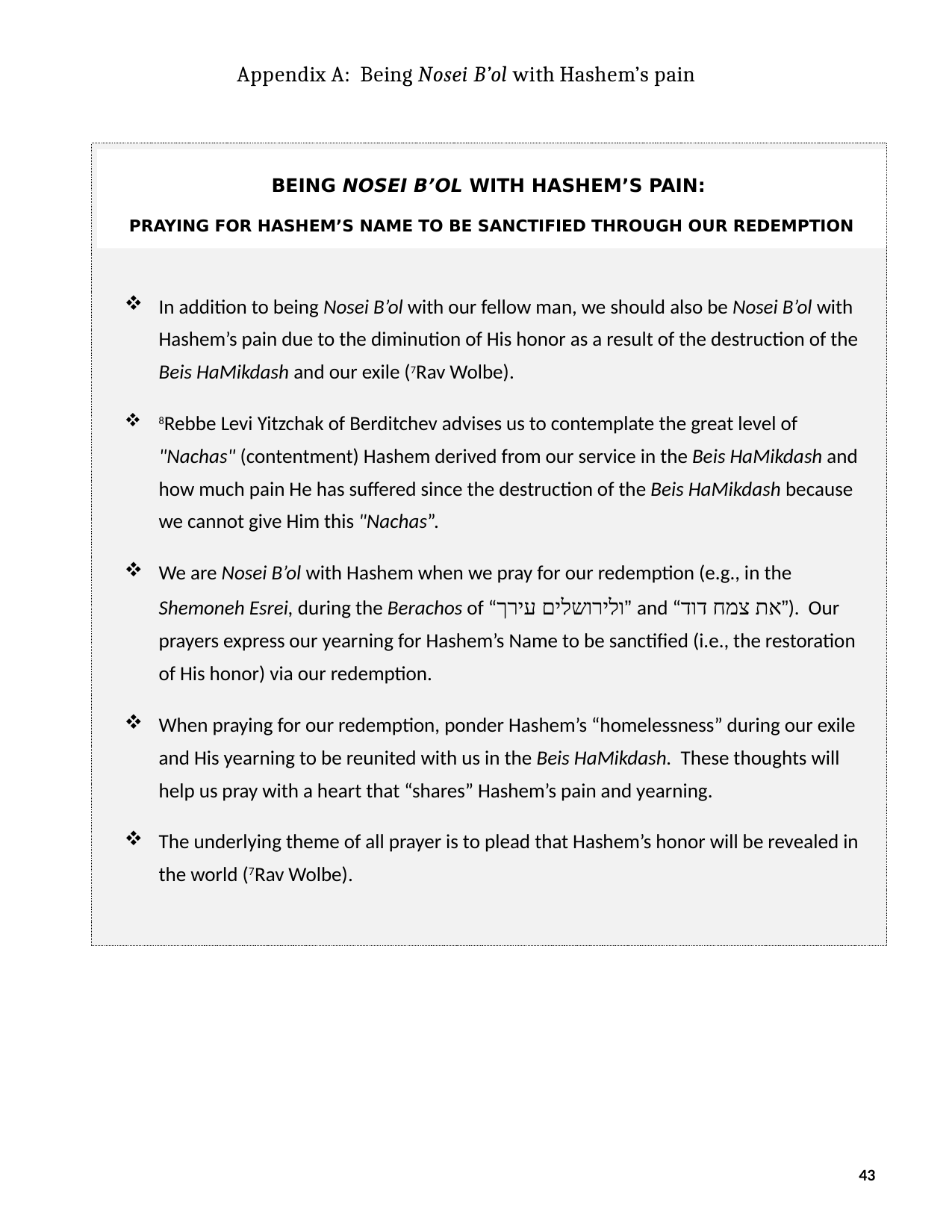

Appendix A:  Being Nosei B’ol with Hashem’s pain

In addition to being Nosei B’ol with our fellow man, we should also be Nosei B’ol with Hashem’s pain due to the diminution of His honor as a result of the destruction of the Beis HaMikdash and our exile (7Rav Wolbe).
8Rebbe Levi Yitzchak of Berditchev advises us to contemplate the great level of "Nachas" (contentment) Hashem derived from our service in the Beis HaMikdash and how much pain He has suffered since the destruction of the Beis HaMikdash because we cannot give Him this "Nachas”.
We are Nosei B’ol with Hashem when we pray for our redemption (e.g., in the Shemoneh Esrei, during the Berachos of “ולירושלים עירך” and “את צמח דוד”).  Our prayers express our yearning for Hashem’s Name to be sanctified (i.e., the restoration of His honor) via our redemption.
When praying for our redemption, ponder Hashem’s “homelessness” during our exile and His yearning to be reunited with us in the Beis HaMikdash.  These thoughts will help us pray with a heart that “shares” Hashem’s pain and yearning.
The underlying theme of all prayer is to plead that Hashem’s honor will be revealed in the world (7Rav Wolbe).

Being Nosei B’ol with Hashem’s pain:
Praying for Hashem’s Name to be sanctified through our redemption
43